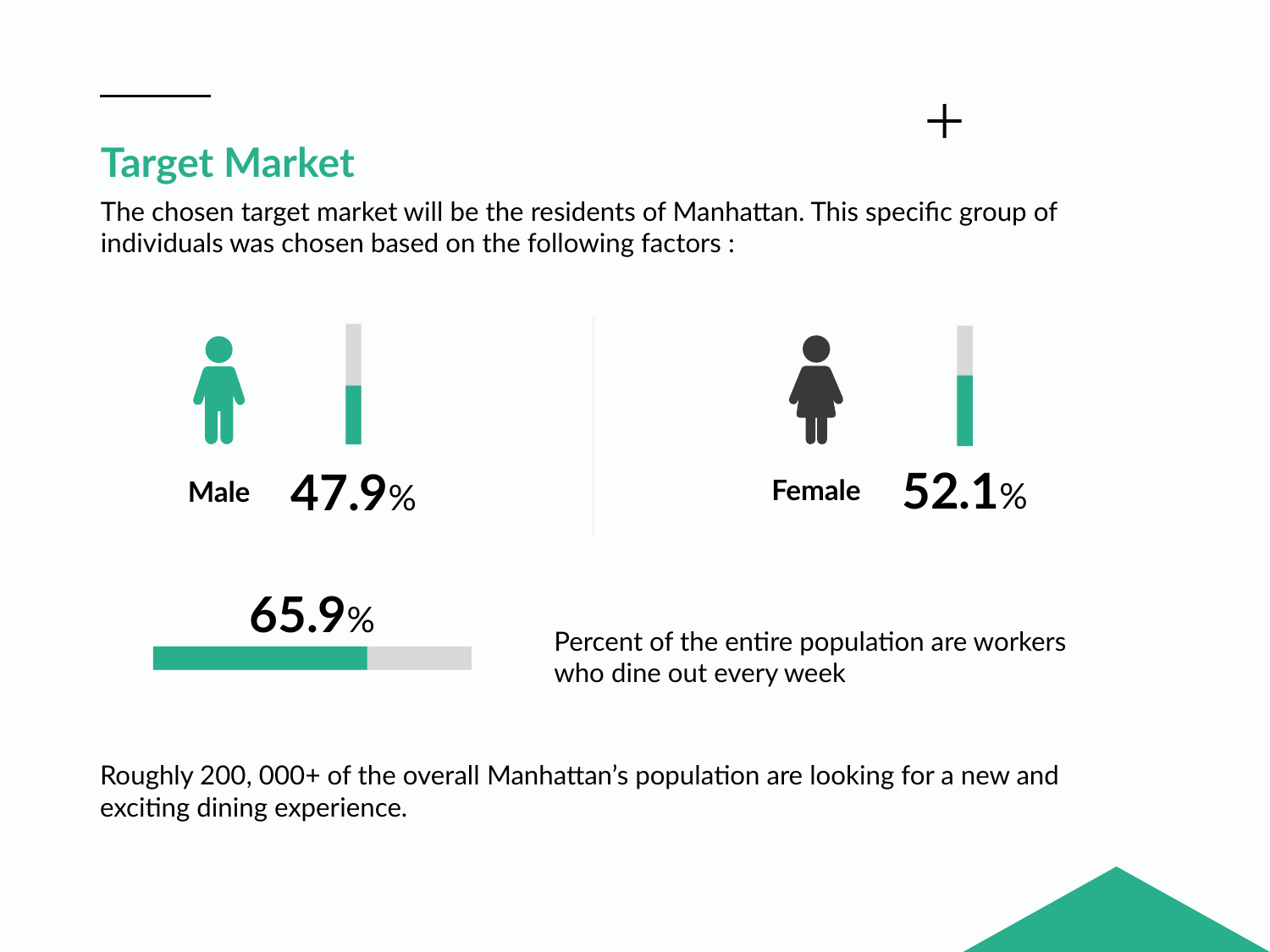

Target Market
The chosen target market will be the residents of Manhattan. This specific group of individuals was chosen based on the following factors :

52.1%
47.9%
Female
Male

65.9%
Percent of the entire population are workers who dine out every week
Roughly 200, 000+ of the overall Manhattan’s population are looking for a new and exciting dining experience.